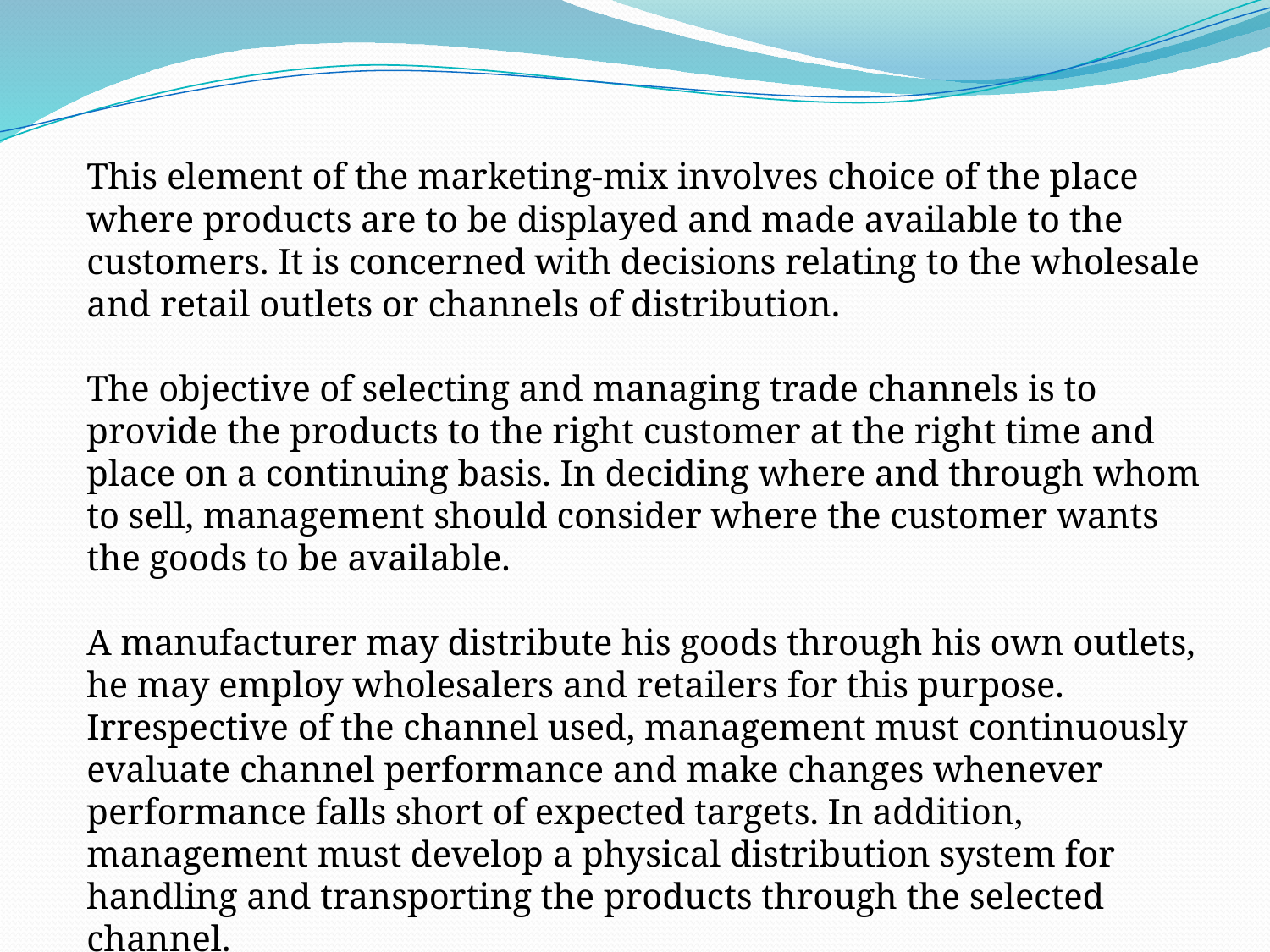

This element of the marketing-mix involves choice of the place where products are to be displayed and made available to the customers. It is concerned with decisions relating to the wholesale and retail outlets or channels of distribution.

The objective of selecting and managing trade channels is to provide the products to the right customer at the right time and place on a continuing basis. In deciding where and through whom to sell, management should consider where the customer wants the goods to be available.

A manufacturer may distribute his goods through his own outlets, he may employ wholesalers and retailers for this purpose. Irrespective of the channel used, management must continuously evaluate channel performance and make changes whenever performance falls short of expected targets. In addition, management must develop a physical distribution system for handling and transporting the products through the selected channel.